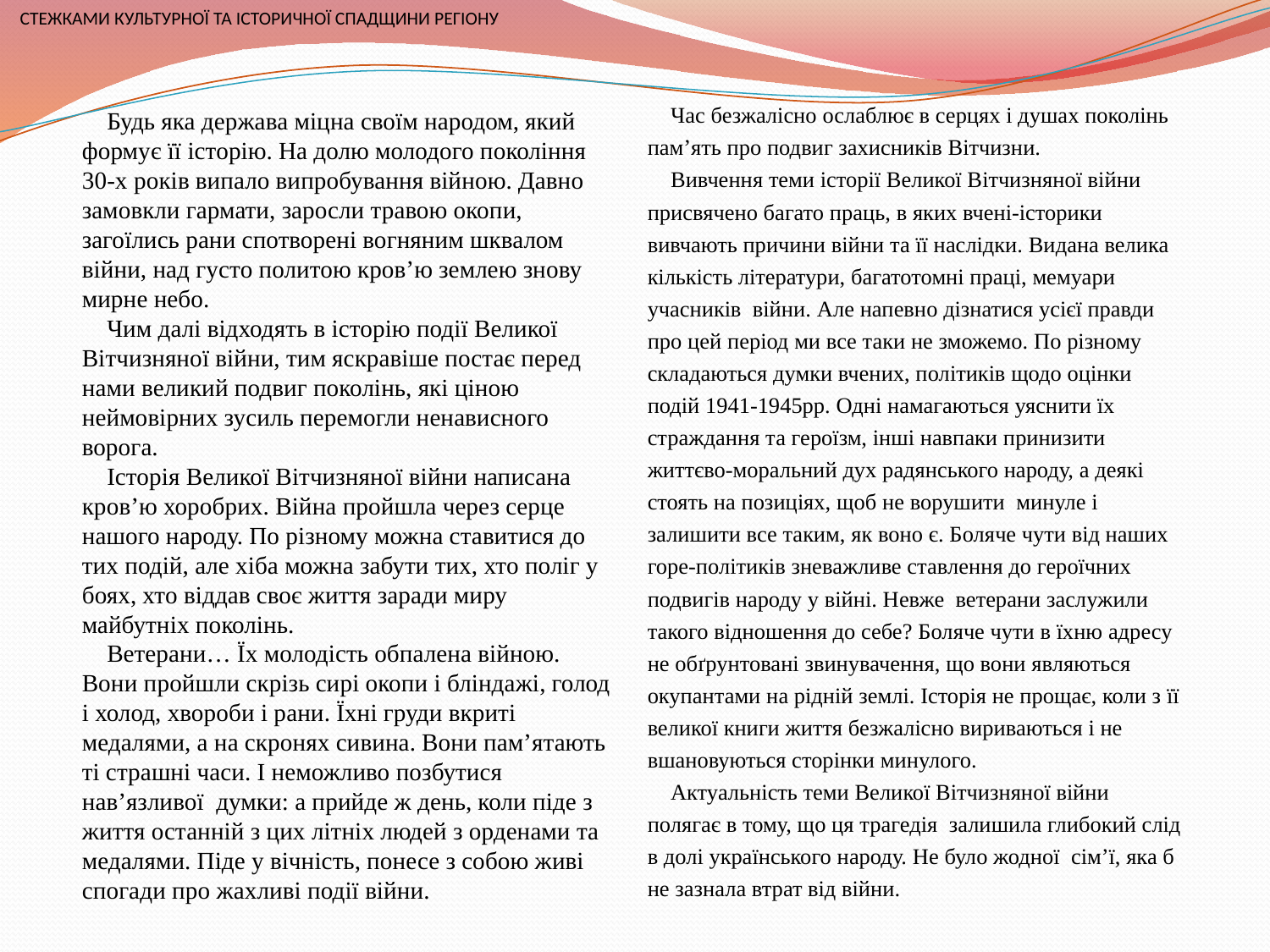

# СТЕЖКАМИ КУЛЬТУРНОЇ ТА ІСТОРИЧНОЇ СПАДЩИНИ РЕГІОНУ
Час безжалісно ослаблює в серцях і душах поколінь пам’ять про подвиг захисників Вітчизни.
Вивчення теми історії Великої Вітчизняної війни присвячено багато праць, в яких вчені-історики  вивчають причини війни та її наслідки. Видана велика кількість літератури, багатотомні праці, мемуари учасників  війни. Але напевно дізнатися усієї правди про цей період ми все таки не зможемо. По різному складаються думки вчених, політиків щодо оцінки подій 1941-1945рр. Одні намагаються уяснити їх страждання та героїзм, інші навпаки принизити життєво-моральний дух радянського народу, а деякі стоять на позиціях, щоб не ворушити  минуле і залишити все таким, як воно є. Боляче чути від наших горе-політиків зневажливе ставлення до героїчних подвигів народу у війні. Невже  ветерани заслужили такого відношення до себе? Боляче чути в їхню адресу не обґрунтовані звинувачення, що вони являються окупантами на рідній землі. Історія не прощає, коли з її великої книги життя безжалісно вириваються і не вшановуються сторінки минулого.
Актуальність теми Великої Вітчизняної війни полягає в тому, що ця трагедія  залишила глибокий слід в долі українського народу. Не було жодної  сім’ї, яка б не зазнала втрат від війни.

Будь яка держава міцна своїм народом, який формує її історію. На долю молодого покоління 30-х років випало випробування війною. Давно замовкли гармати, заросли травою окопи, загоїлись рани спотворені вогняним шквалом війни, над густо политою кров’ю землею знову мирне небо.
Чим далі відходять в історію події Великої Вітчизняної війни, тим яскравіше постає перед нами великий подвиг поколінь, які ціною неймовірних зусиль перемогли ненависного ворога.
Історія Великої Вітчизняної війни написана кров’ю хоробрих. Війна пройшла через серце нашого народу. По різному можна ставитися до тих подій, але хіба можна забути тих, хто поліг у боях, хто віддав своє життя заради миру майбутніх поколінь.
Ветерани… Їх молодість обпалена війною. Вони пройшли скрізь сирі окопи і бліндажі, голод і холод, хвороби і рани. Їхні груди вкриті медалями, а на скронях сивина. Вони пам’ятають ті страшні часи. І неможливо позбутися нав’язливої  думки: а прийде ж день, коли піде з життя останній з цих літніх людей з орденами та медалями. Піде у вічність, понесе з собою живі спогади про жахливі події війни.